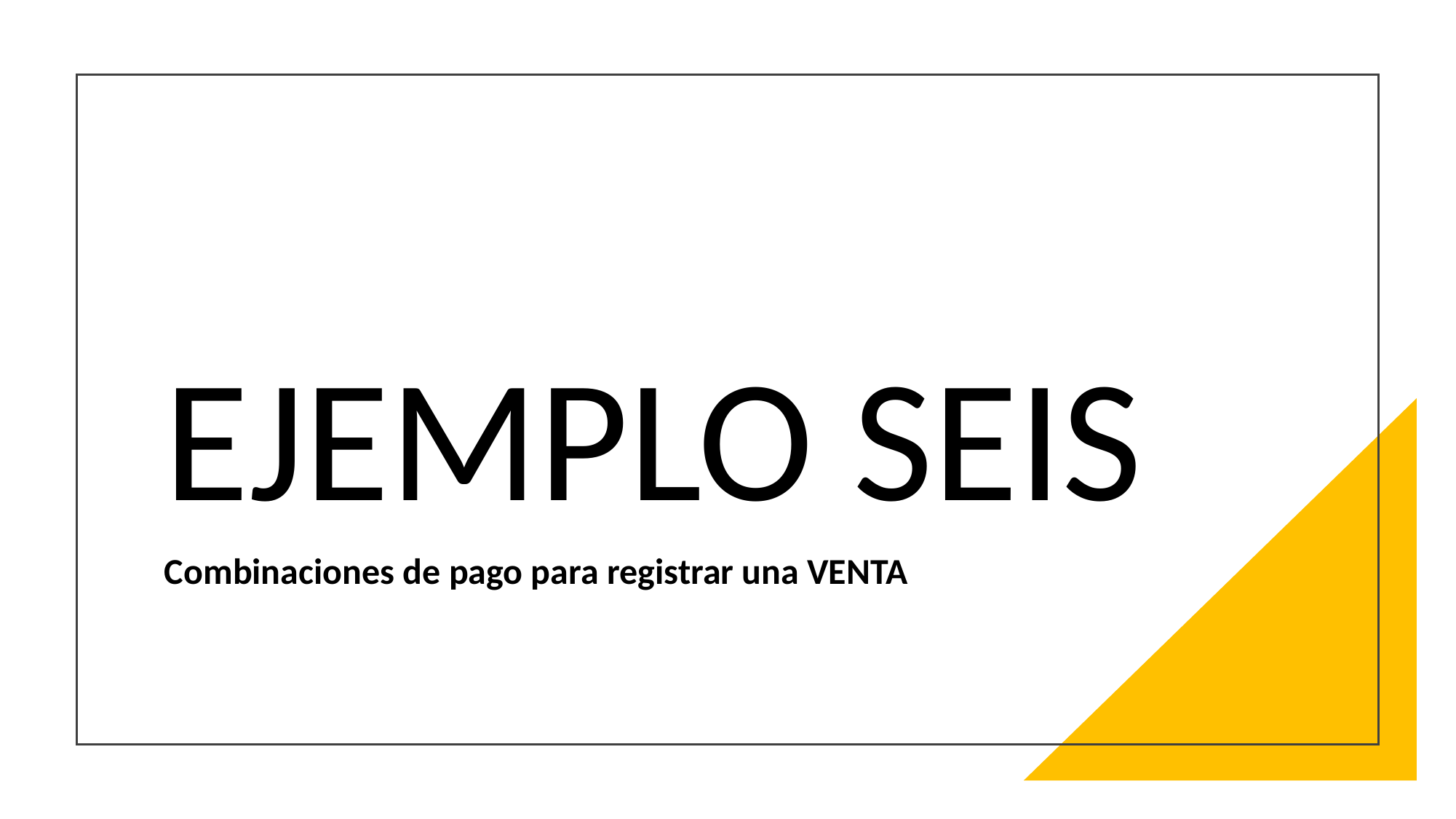

# EJEMPLO SEIS

Combinaciones de pago para registrar una VENTA